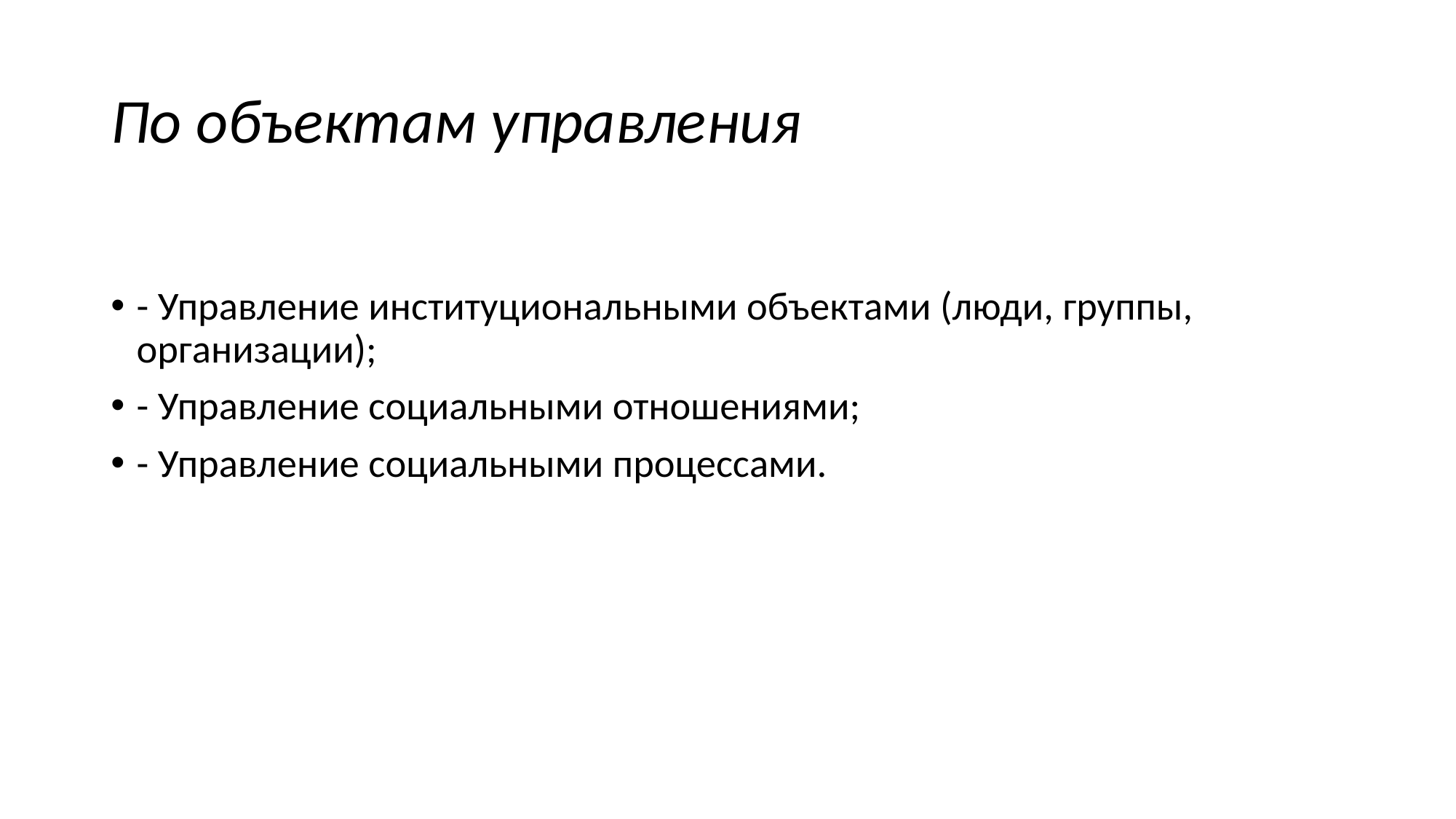

# По объектам управления

- Управление институциональными объектами (люди, группы, организации);
- Управление социальными отношениями;
- Управление социальными процессами.